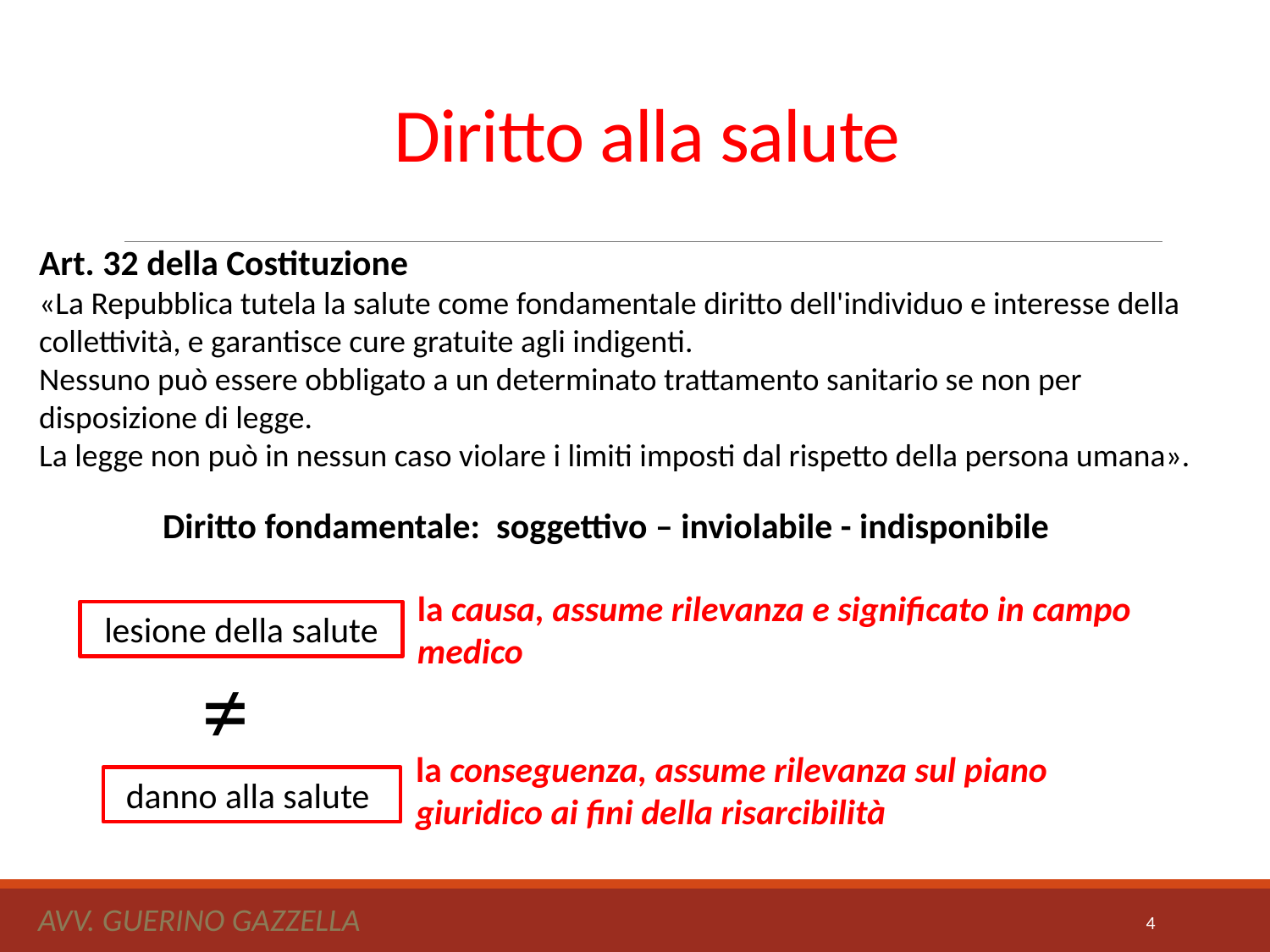

# Diritto alla salute
Art. 32 della Costituzione
«La Repubblica tutela la salute come fondamentale diritto dell'individuo e interesse della collettività, e garantisce cure gratuite agli indigenti.
Nessuno può essere obbligato a un determinato trattamento sanitario se non per disposizione di legge.
La legge non può in nessun caso violare i limiti imposti dal rispetto della persona umana».

Diritto fondamentale:  soggettivo – inviolabile - indisponibile

la causa, assume rilevanza e significato in campo medico
lesione della salute
≠
la conseguenza, assume rilevanza sul piano giuridico ai fini della risarcibilità
danno alla salute
Avv. Guerino Gazzella
4